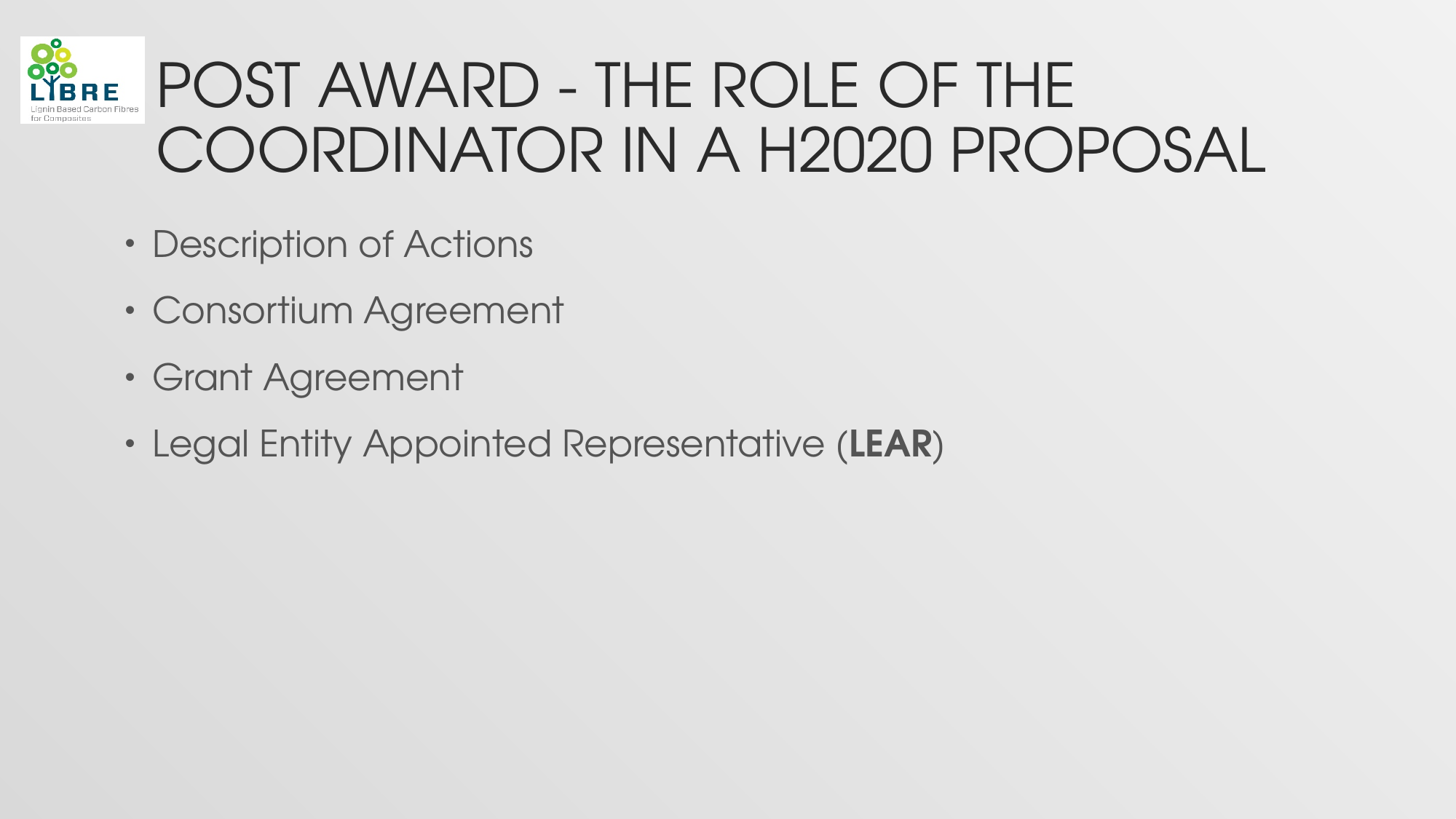

# Post Award - The Role of the Coordinator in a H2020 Proposal
Description of Actions
Consortium Agreement
Grant Agreement
Legal Entity Appointed Representative (LEAR)